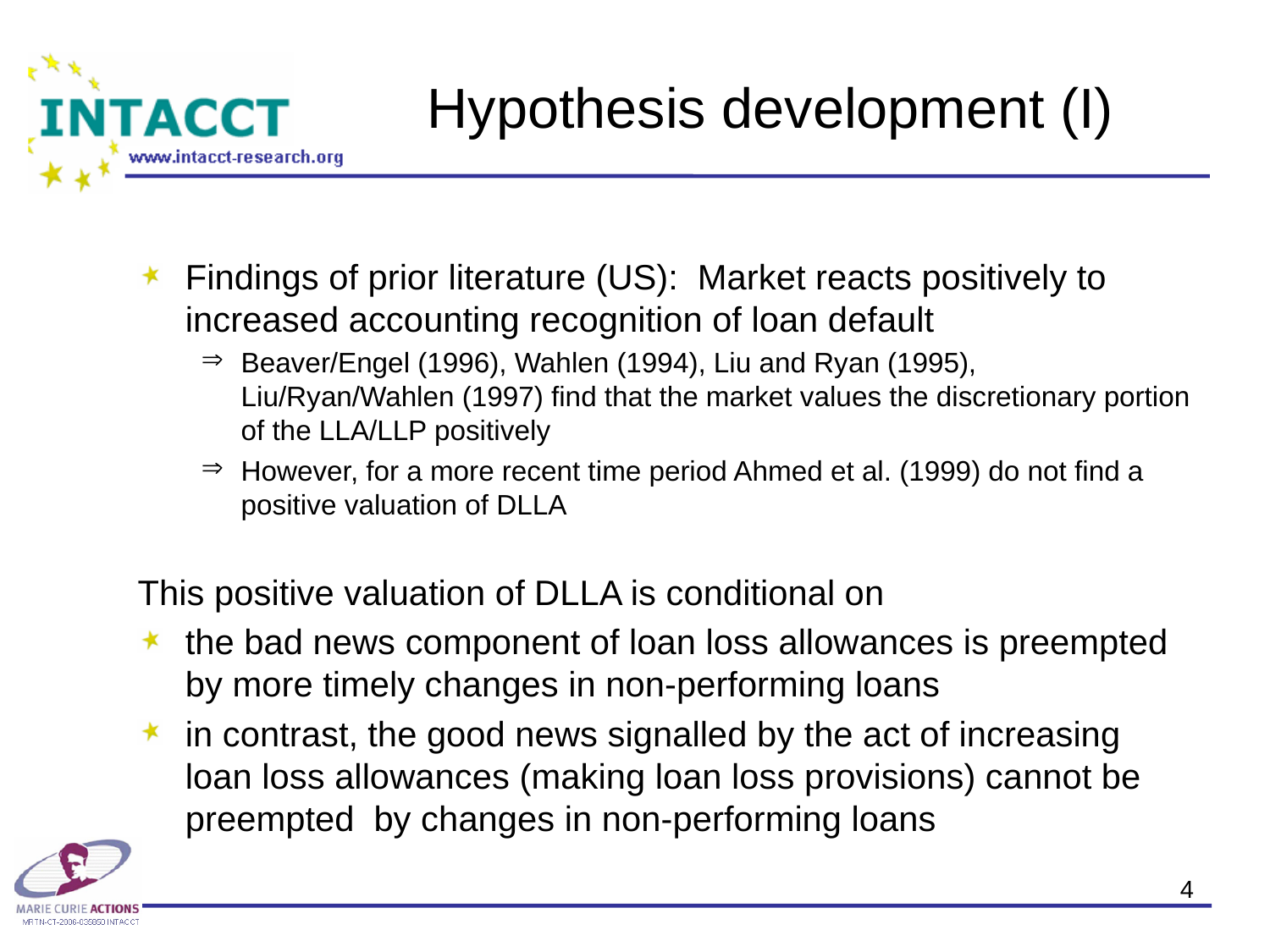

# Hypothesis development (I)
Findings of prior literature (US):  Market reacts positively to increased accounting recognition of loan default
Beaver/Engel (1996), Wahlen (1994), Liu and Ryan (1995), Liu/Ryan/Wahlen (1997) find that the market values the discretionary portion of the LLA/LLP positively
However, for a more recent time period Ahmed et al. (1999) do not find a positive valuation of DLLA
This positive valuation of DLLA is conditional on
the bad news component of loan loss allowances is preempted by more timely changes in non-performing loans
in contrast, the good news signalled by the act of increasing loan loss allowances (making loan loss provisions) cannot be preempted  by changes in non-performing loans

4